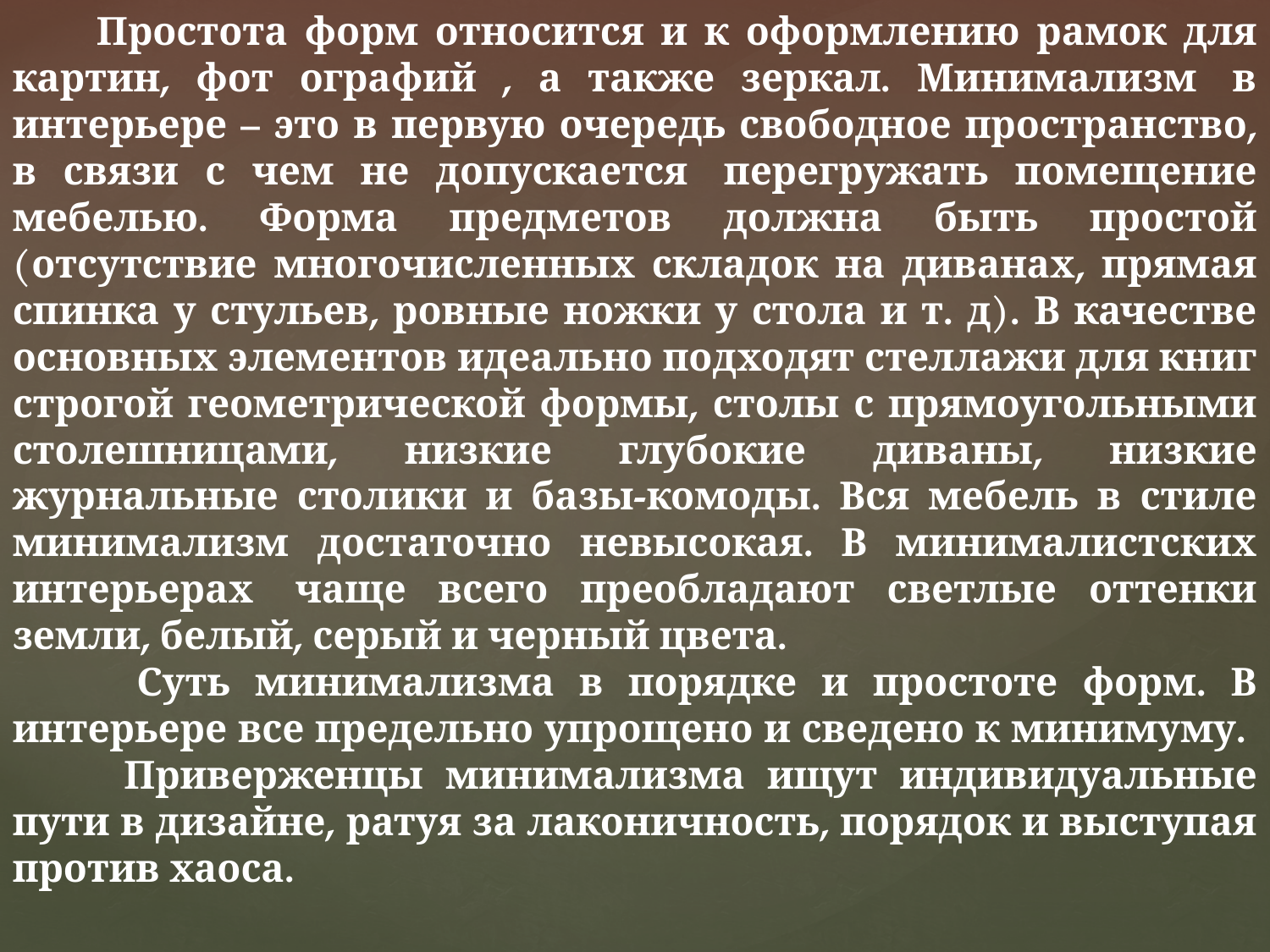

Простота форм относится и к оформлению рамок для картин, фот ографий , а также зеркал. Минимализм  в интерьере – это в первую очередь свободное пространство, в связи с чем не допускается  перегружать помещение мебелью. Форма предметов должна быть простой (отсутствие многочисленных складок на диванах, прямая спинка у стульев, ровные ножки у стола и т. д). В качестве основных элементов идеально подходят стеллажи для книг строгой геометрической формы, столы с прямоугольными столешницами, низкие глубокие диваны, низкие журнальные столики и базы-комоды. Вся мебель в стиле минимализм достаточно невысокая. В минималистских интерьерах  чаще всего преобладают светлые оттенки земли, белый, серый и черный цвета.
     Суть минимализма в порядке и простоте форм. В интерьере все предельно упрощено и сведено к минимуму.       Приверженцы минимализма ищут индивидуальные пути в дизайне, ратуя за лаконичность, порядок и выступая против хаоса.